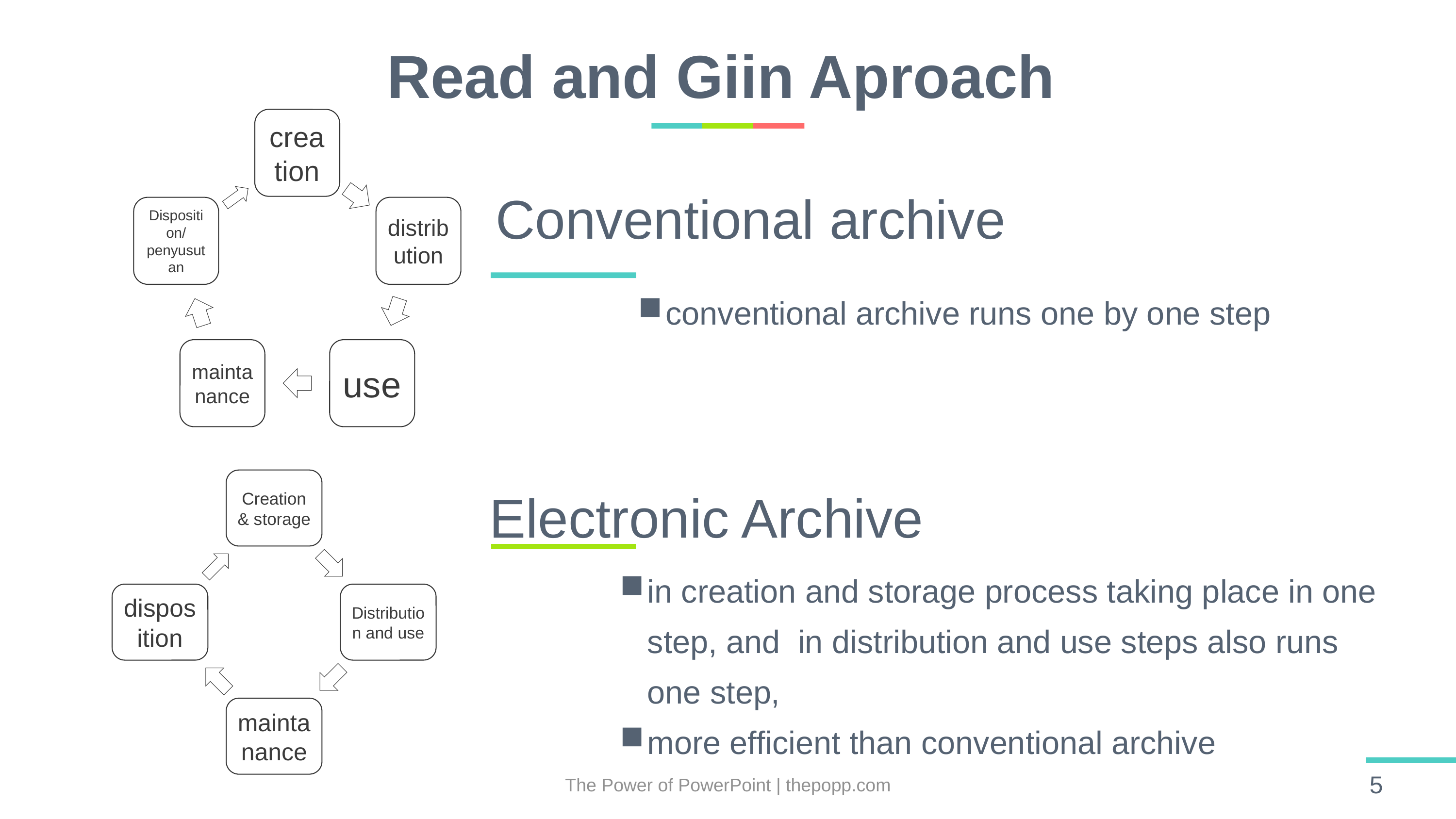

# Read and Giin Aproach
creation
distribution
use
maintanance
Disposition/
penyusutan
Conventional archive
conventional archive runs one by one step

Creation & storage
Distribution and use
maintanance
disposition
Electronic Archive
in creation and storage process taking place in one step, and  in distribution and use steps also runs one step,
more efficient than conventional archive
The Power of PowerPoint | thepopp.com
5